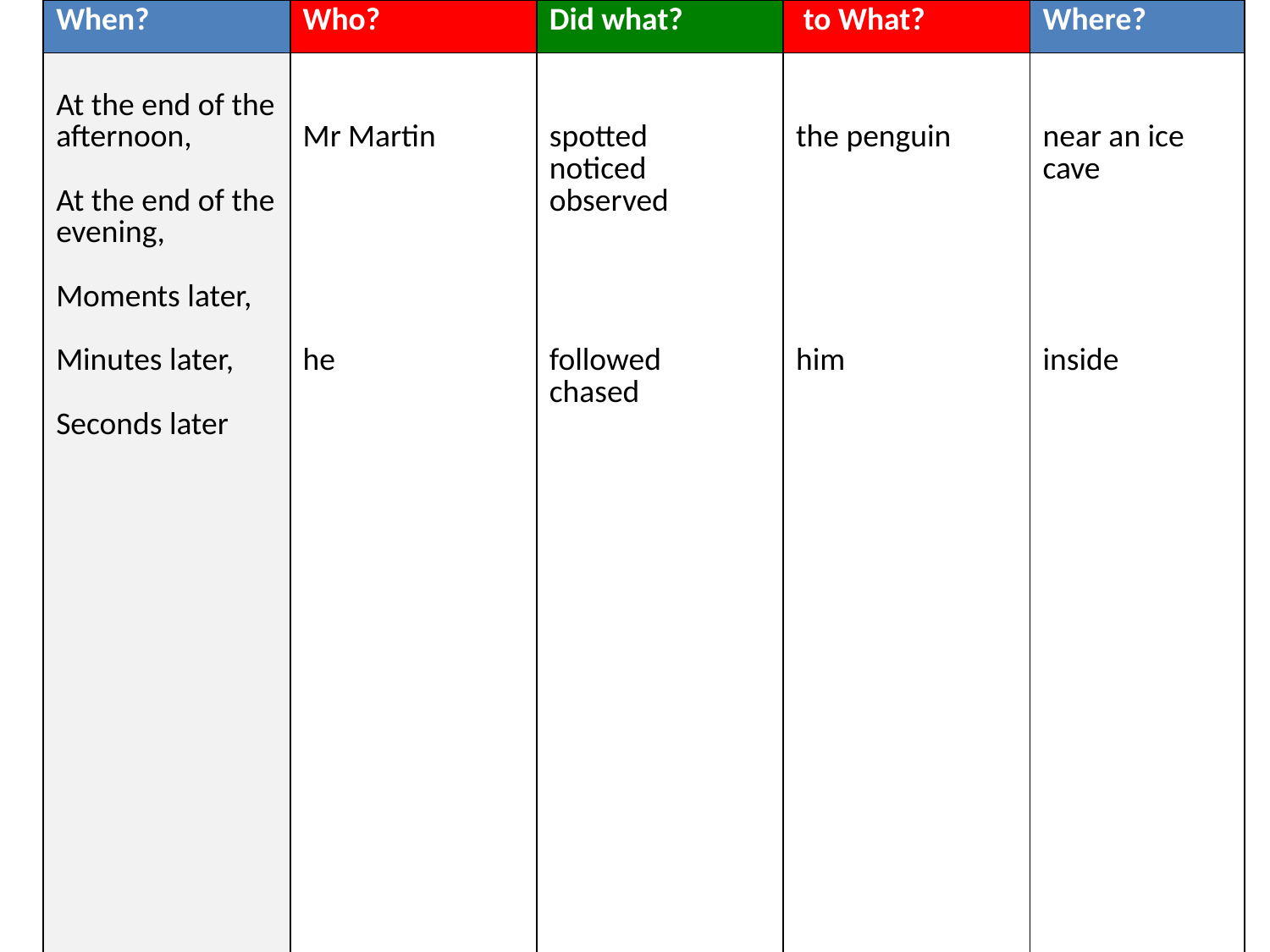

| When? | Who? | Did what? | to What? | Where? |
| --- | --- | --- | --- | --- |
| At the end of the afternoon, At the end of the evening, Moments later, Minutes later, Seconds later | Mr Martin he | spotted noticed observed followed chased | the penguin him | near an ice cave inside |
#